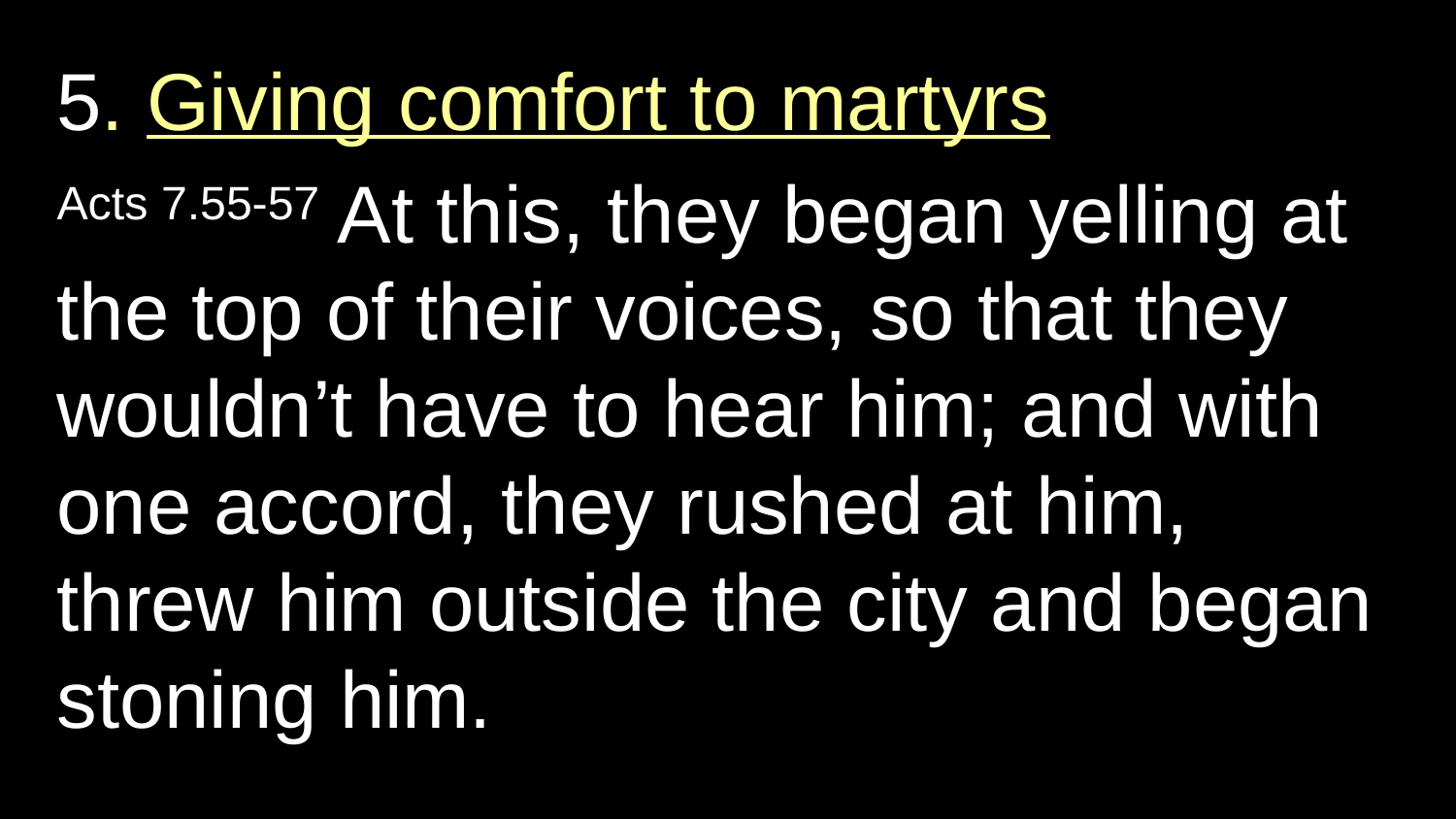

5. Giving comfort to martyrs
Acts 7.55-57 At this, they began yelling at the top of their voices, so that they wouldn’t have to hear him; and with one accord, they rushed at him, threw him outside the city and began stoning him.